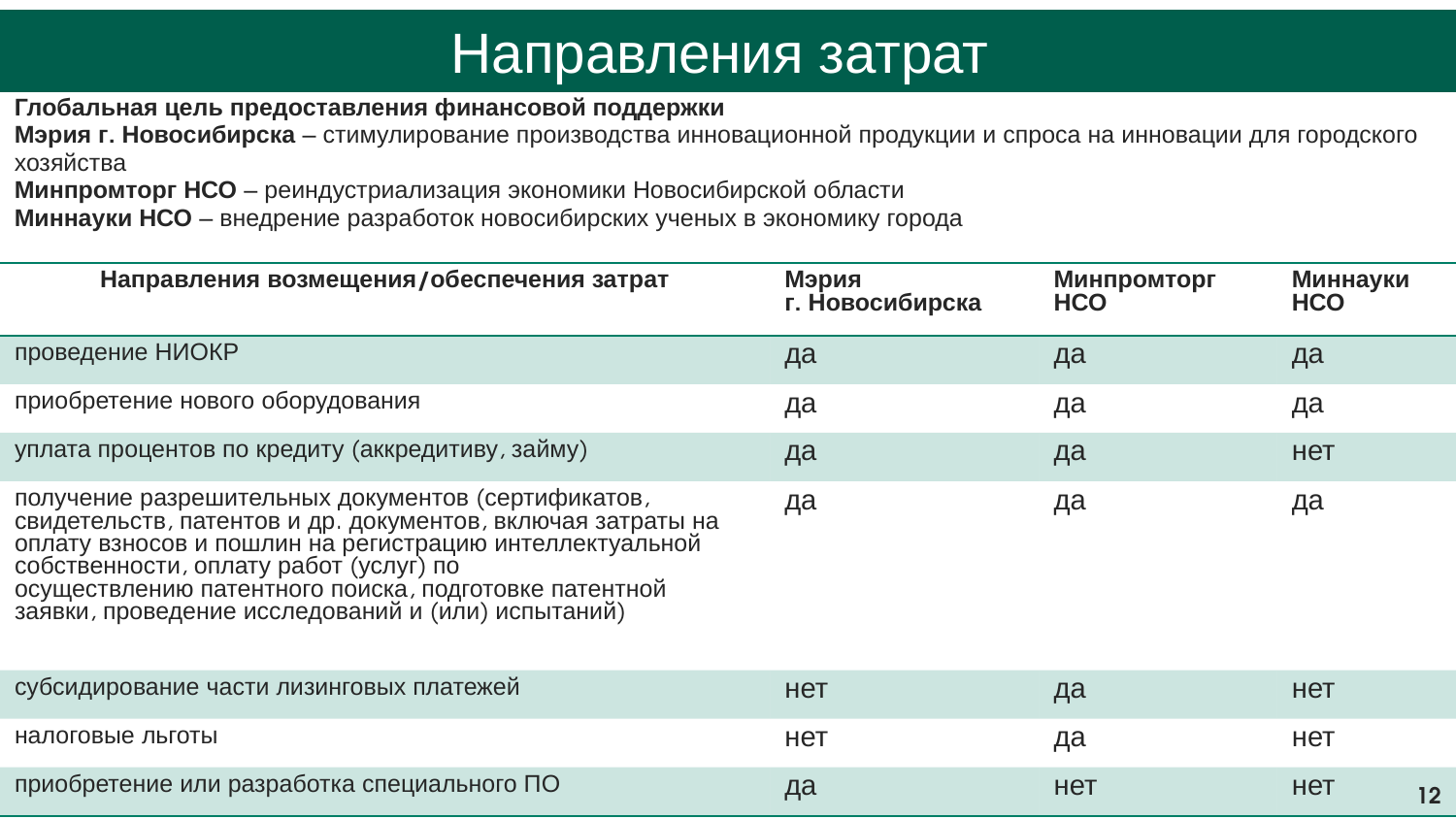

Направления возмещения затрат
Направления затрат
Глобальная цель предоставления финансовой поддержки
Мэрия г. Новосибирска ─ стимулирование производства инновационной продукции и спроса на инновации для городского хозяйства
Минпромторг НСО ─ реиндустриализация экономики Новосибирской области
Миннауки НСО ─ внедрение разработок новосибирских ученых в экономику города
| Направления возмещения/обеспечения затрат | Мэрия г. Новосибирска | Минпромторг НСО | Миннауки НСО |
| --- | --- | --- | --- |
| проведение НИОКР | да | да | да |
| приобретение нового оборудования | да | да | да |
| уплата процентов по кредиту (аккредитиву, займу) | да | да | нет |
| получение разрешительных документов (сертификатов, свидетельств, патентов и др. документов, включая затраты на оплату взносов и пошлин на регистрацию интеллектуальной собственности, оплату работ (услуг) по осуществлению патентного поиска, подготовке патентной заявки, проведение исследований и (или) испытаний) | да | да | да |
| субсидирование части лизинговых платежей | нет | да | нет |
| налоговые льготы | нет | да | нет |
| приобретение или разработка специального ПО | да | нет | нет |

12